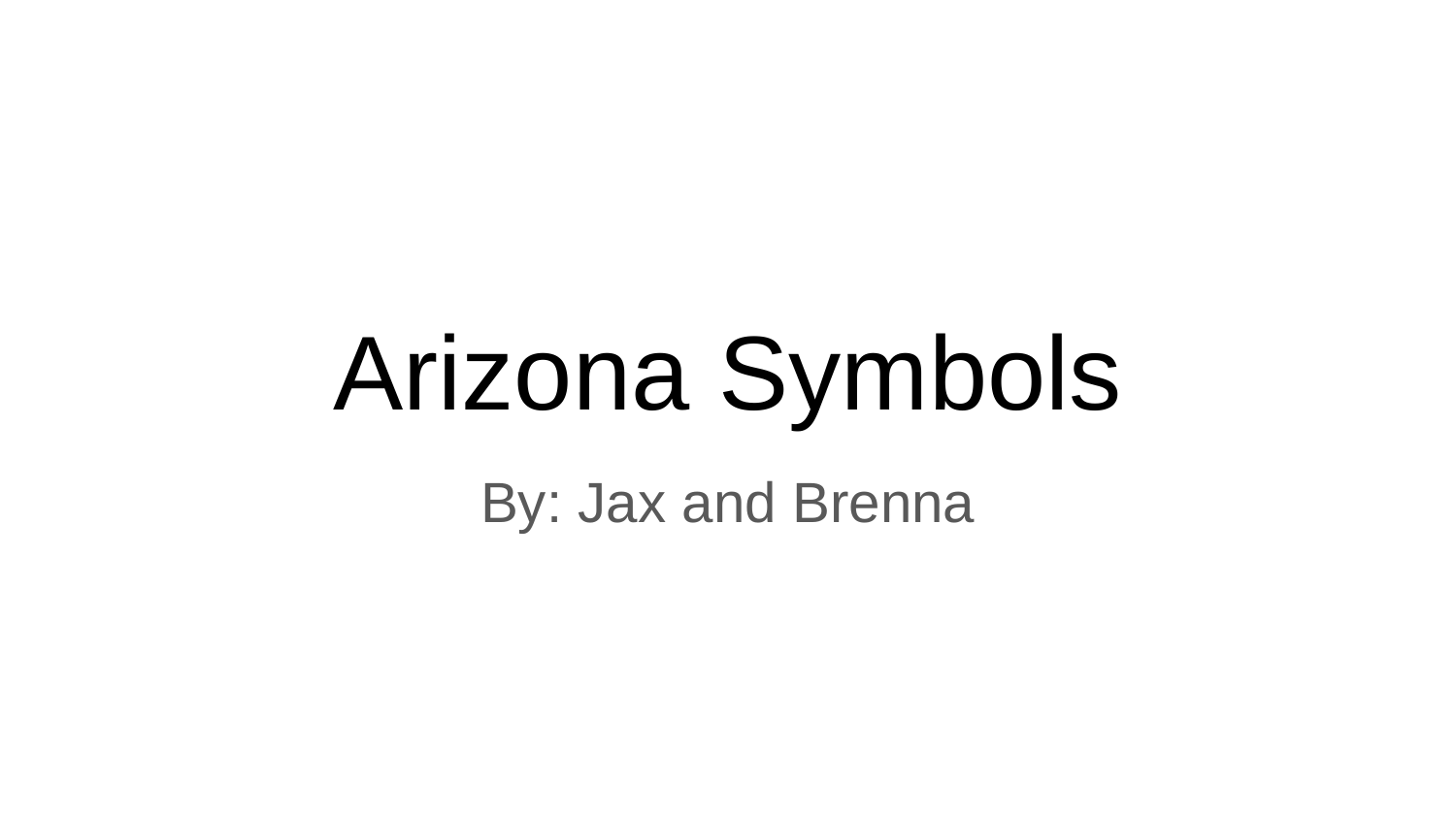

# Arizona Symbols
By: Jax and Brenna